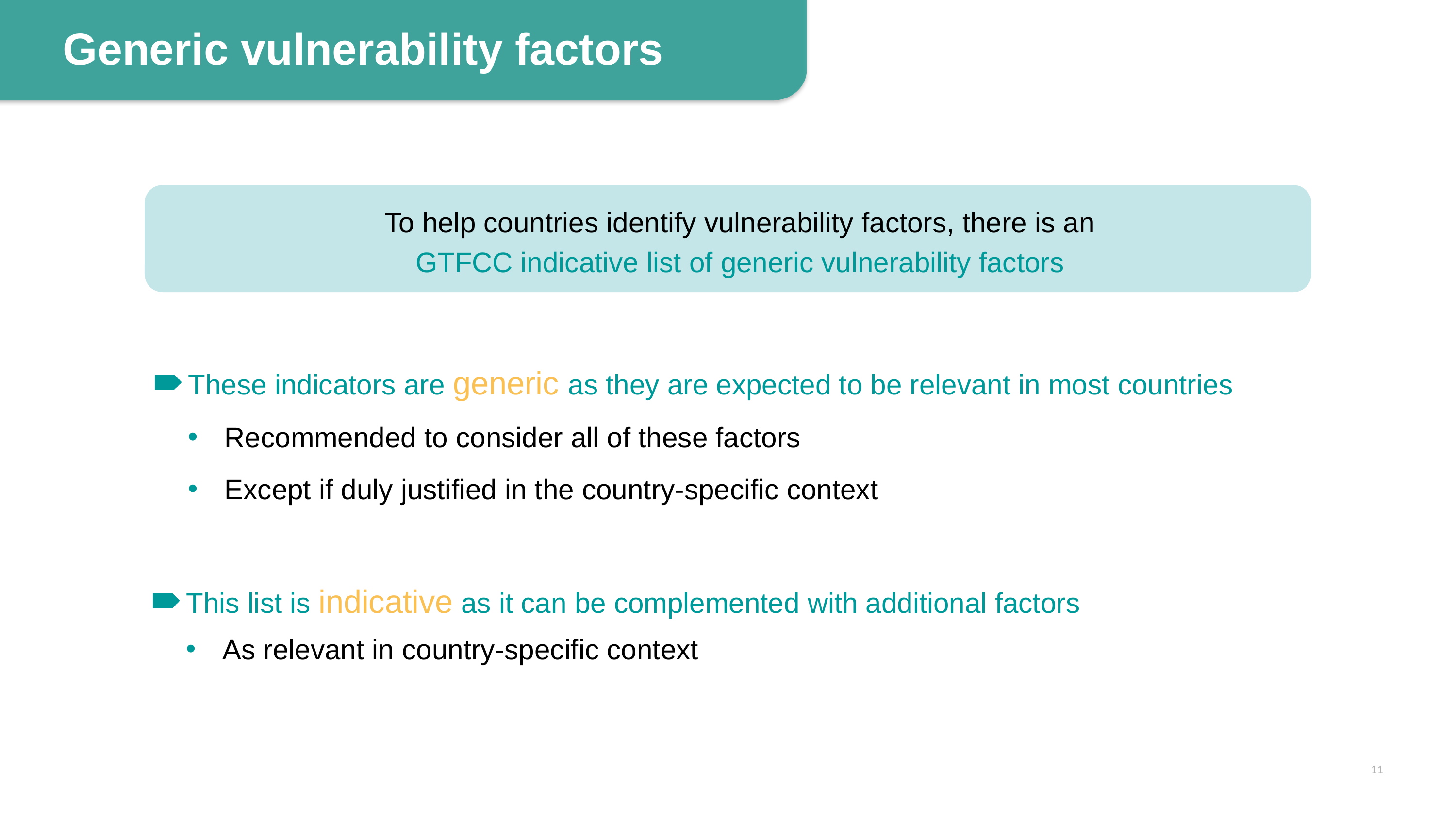

Generic vulnerability factors

To help countries identify vulnerability factors, there is an
GTFCC indicative list of generic vulnerability factors
These indicators are generic as they are expected to be relevant in most countries
Recommended to consider all of these factors
Except if duly justified in the country-specific context
This list is indicative as it can be complemented with additional factors
As relevant in country-specific context

11